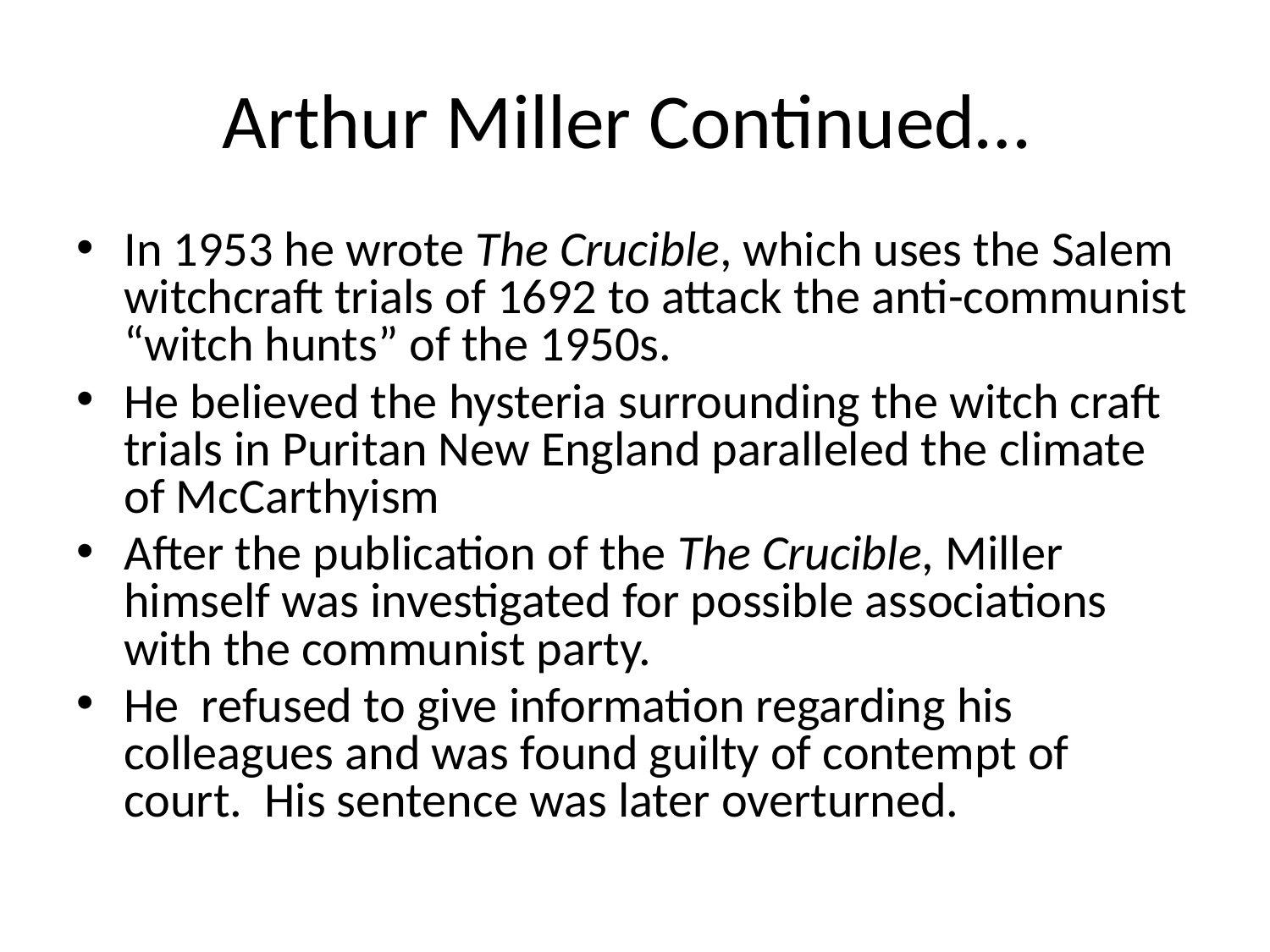

# Arthur Miller Continued…
In 1953 he wrote The Crucible, which uses the Salem witchcraft trials of 1692 to attack the anti-communist “witch hunts” of the 1950s.
He believed the hysteria surrounding the witch craft trials in Puritan New England paralleled the climate of McCarthyism
After the publication of the The Crucible, Miller himself was investigated for possible associations with the communist party.
He  refused to give information regarding his colleagues and was found guilty of contempt of court.  His sentence was later overturned.